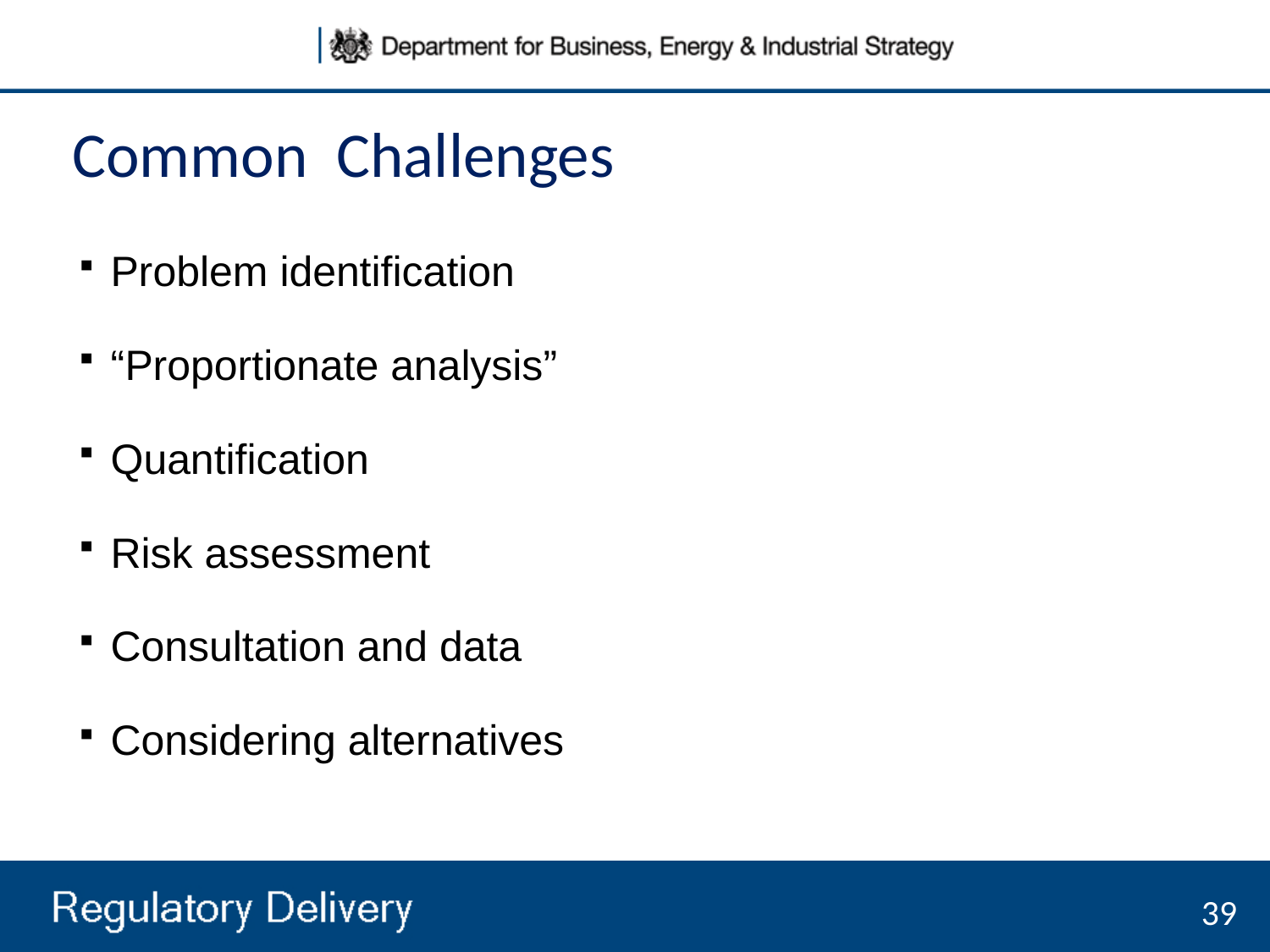

Common  Challenges
Problem identification
“Proportionate analysis”
Quantification
Risk assessment
Consultation and data
Considering alternatives

39